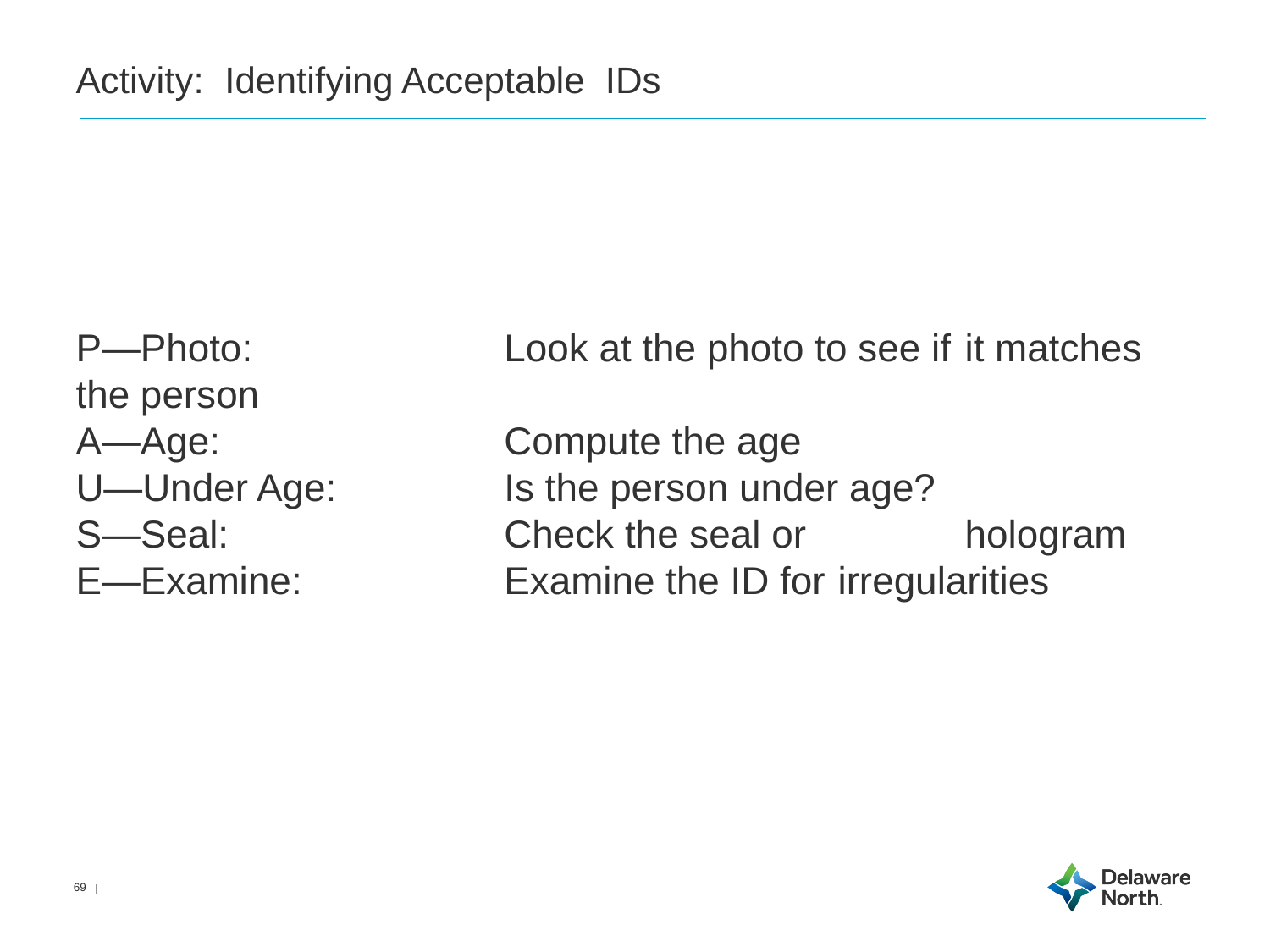

Activity:  Identifying Acceptable  IDs
P—Photo: 	Look at the photo to see if 	it matches the person
A—Age: 	Compute the age
U—Under Age: 	Is the person under age?
S—Seal: 	Check the seal or 		hologram
E—Examine:	Examine the ID for 	irregularities